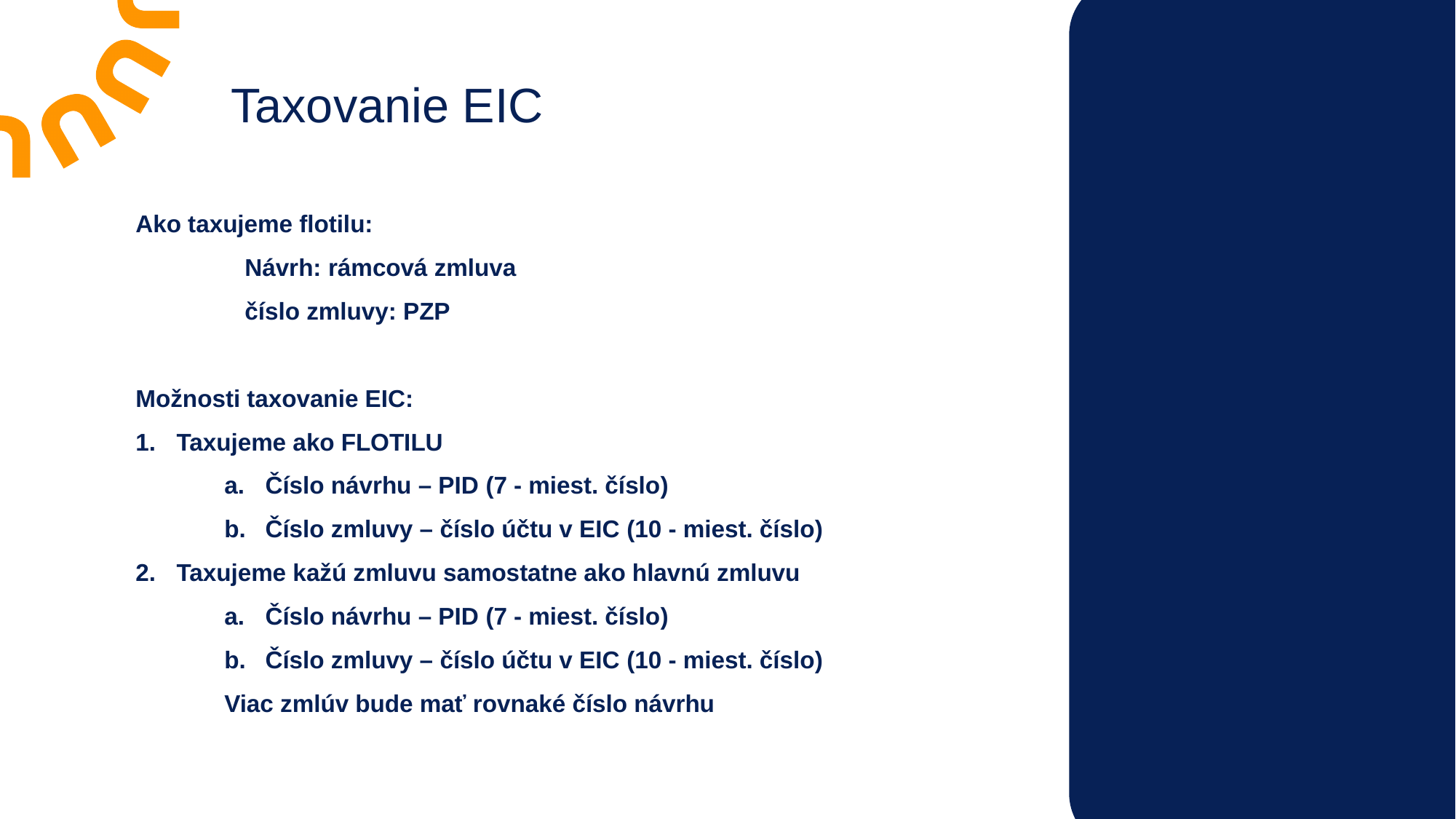

Taxovanie EIC
Ako taxujeme flotilu:
	Návrh: rámcová zmluva
	číslo zmluvy: PZP

Možnosti taxovanie EIC:
Taxujeme ako FLOTILU
Číslo návrhu – PID (7 - miest. číslo)
Číslo zmluvy – číslo účtu v EIC (10 - miest. číslo)
Taxujeme kažú zmluvu samostatne ako hlavnú zmluvu
Číslo návrhu – PID (7 - miest. číslo)
Číslo zmluvy – číslo účtu v EIC (10 - miest. číslo)
Viac zmlúv bude mať rovnaké číslo návrhu